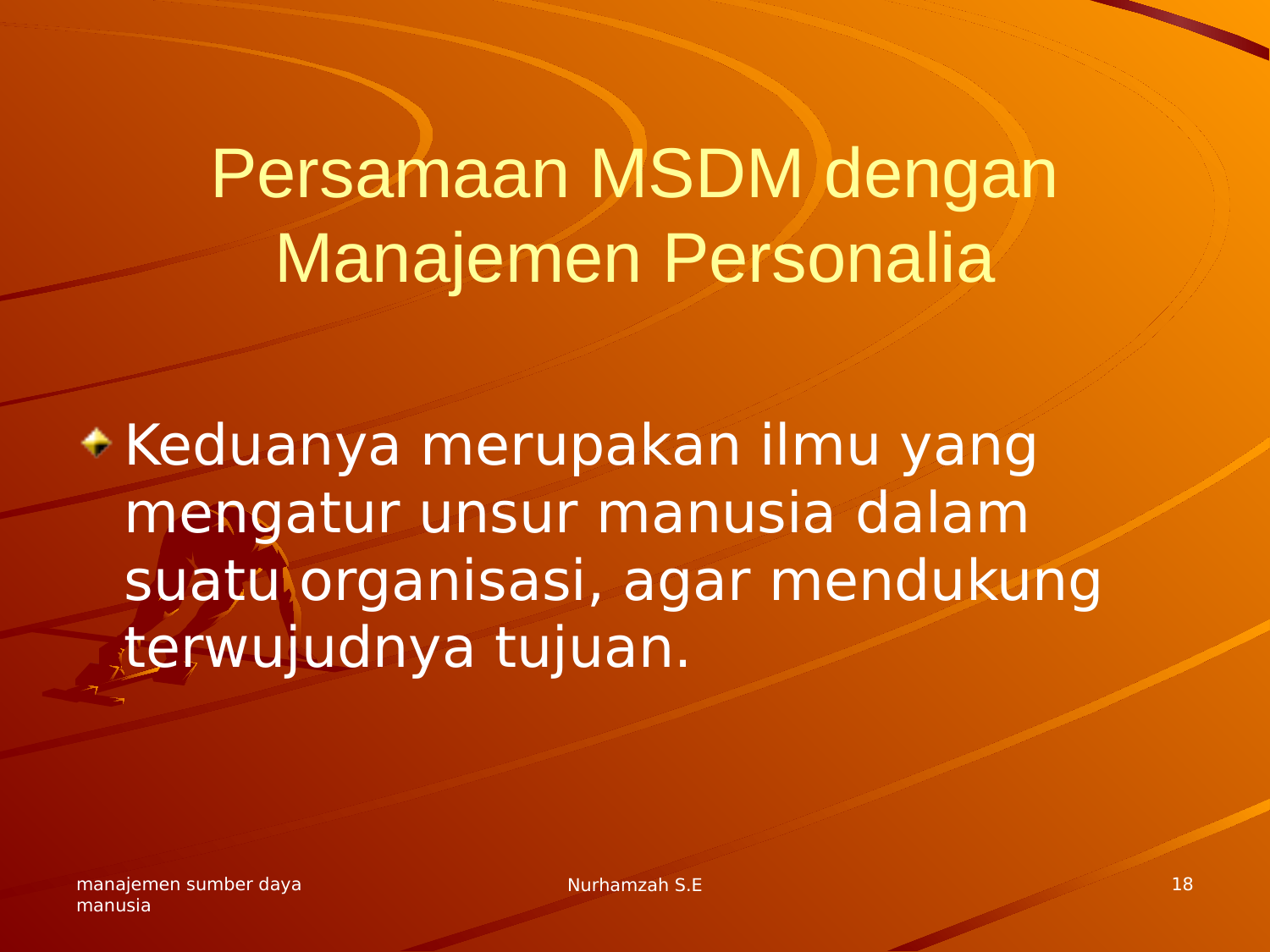

# Persamaan MSDM dengan Manajemen Personalia
Keduanya merupakan ilmu yang mengatur unsur manusia dalam suatu organisasi, agar mendukung terwujudnya tujuan.
manajemen sumber daya manusia
18
Nurhamzah S.E